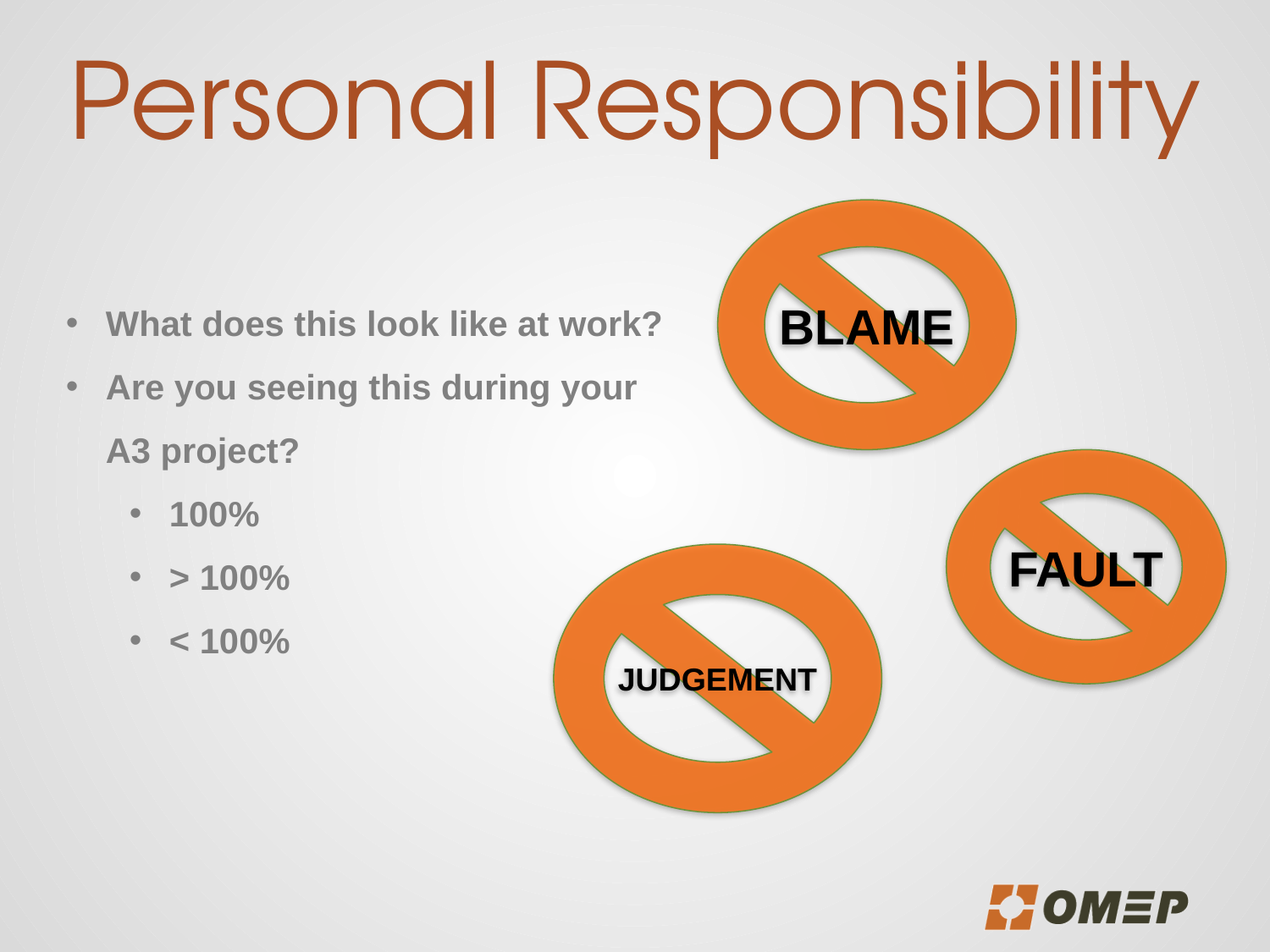

# Personal Responsibility
BLAME
What does this look like at work?
Are you seeing this during your A3 project?
100%
> 100%
< 100%
FAULT
JUDGEMENT